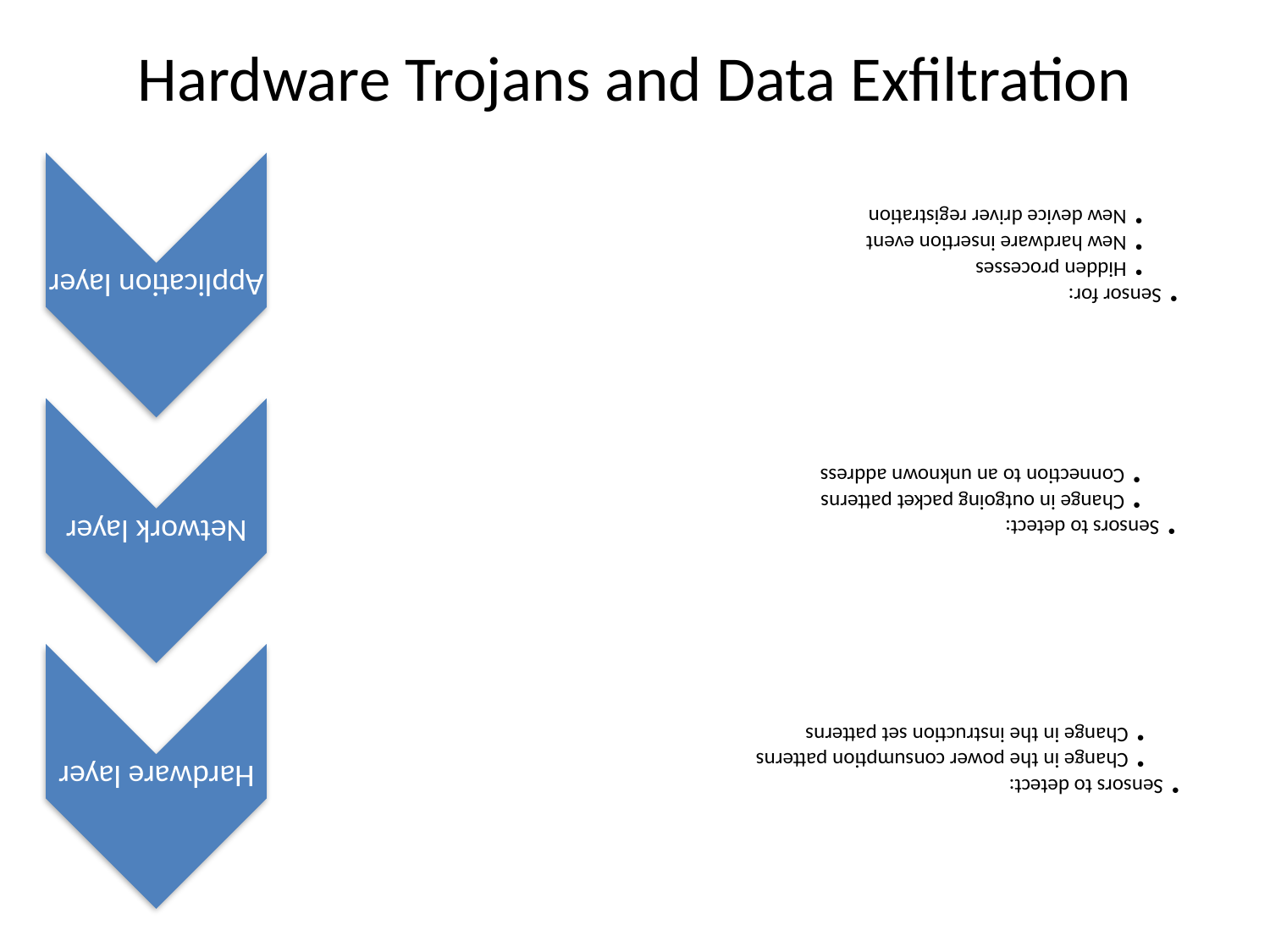

Hardware Trojans and Data Exfiltration
Application layer
Sensor for:
Hidden processes
New hardware insertion event
New device driver registration
Network layer
Sensors to detect:
Change in outgoing packet patterns
Connection to an unknown address
Hardware layer
Sensors to detect:
Change in the power consumption patterns
Change in the instruction set patterns